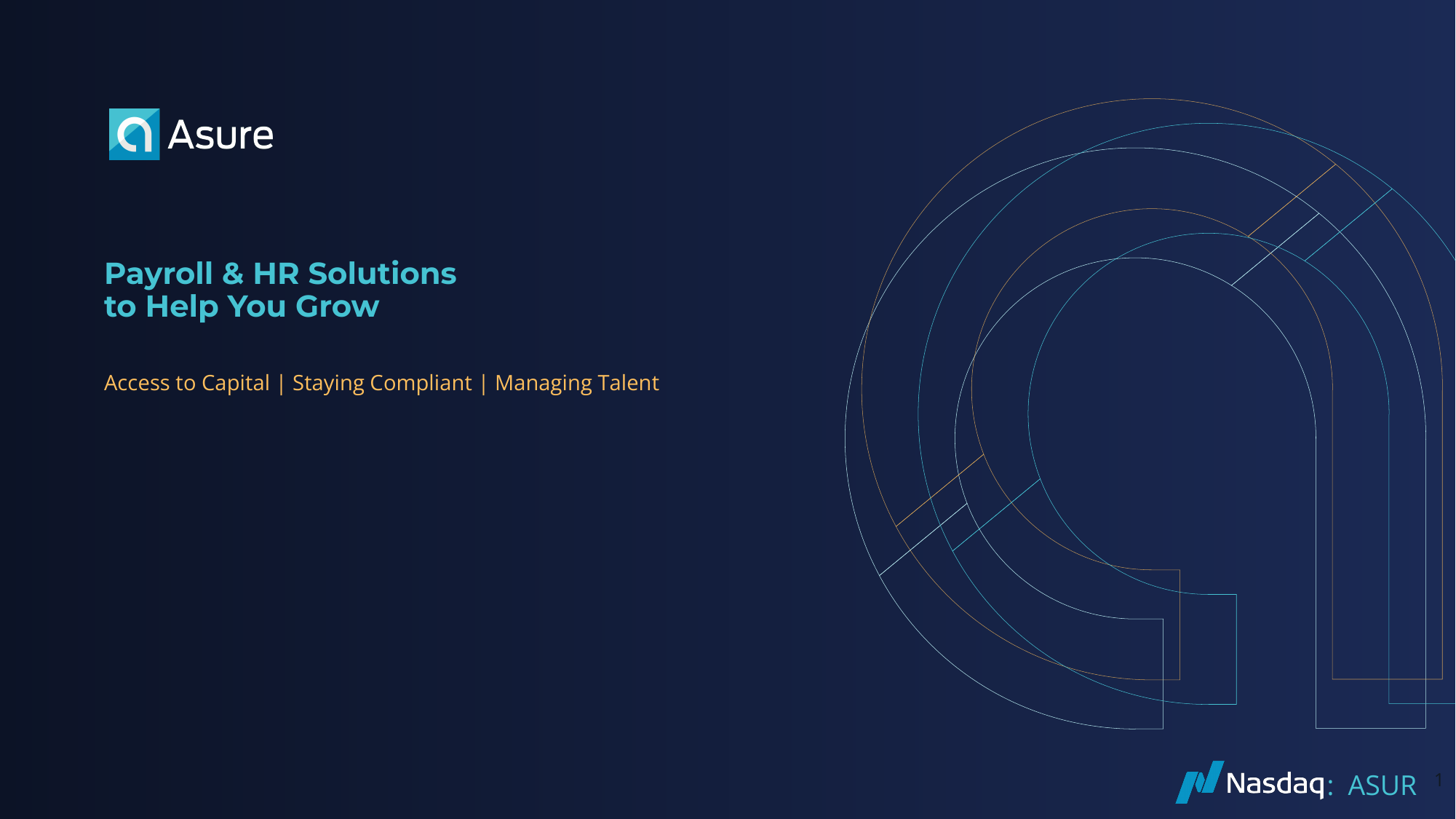

# Payroll & HR Solutions to Help You Grow
Access to Capital | Staying Compliant | Managing Talent
1